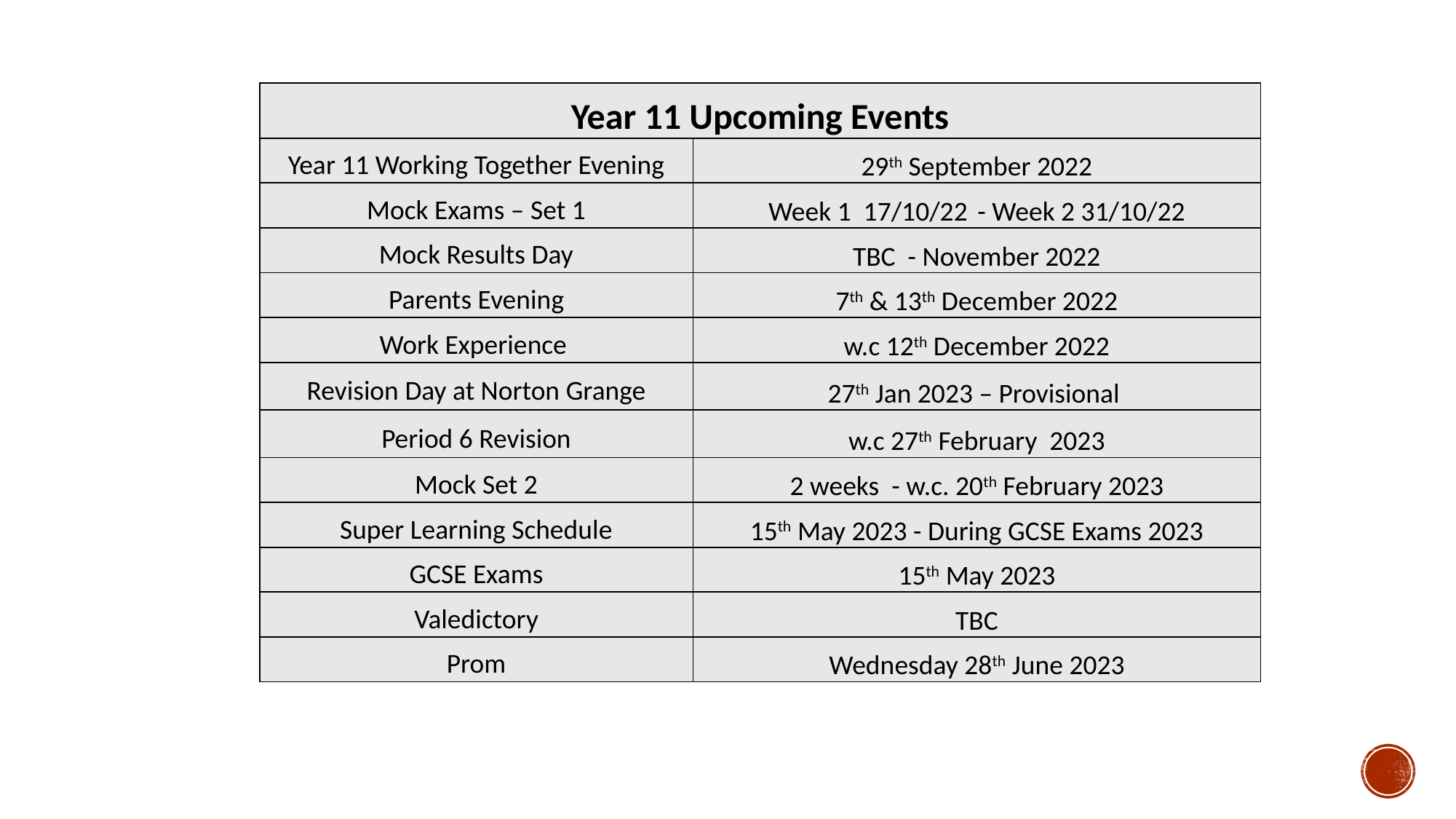

| Year 11 Upcoming Events |  |
| --- | --- |
| Year 11 Working Together Evening | 29th September 2022 |
| Mock Exams – Set 1 | Week 1 17/10/22 - Week 2 31/10/22 |
| Mock Results Day | TBC - November 2022 |
| Parents Evening | 7th & 13th December 2022 |
| Work Experience | w.c 12th December 2022 |
| Revision Day at Norton Grange | 27th Jan 2023 – Provisional |
| Period 6 Revision | w.c 27th February 2023 |
| Mock Set 2 | 2 weeks - w.c. 20th February 2023 |
| Super Learning Schedule | 15th May 2023 - During GCSE Exams 2023 |
| GCSE Exams | 15th May 2023 |
| Valedictory | TBC |
| Prom | Wednesday 28th June 2023 |